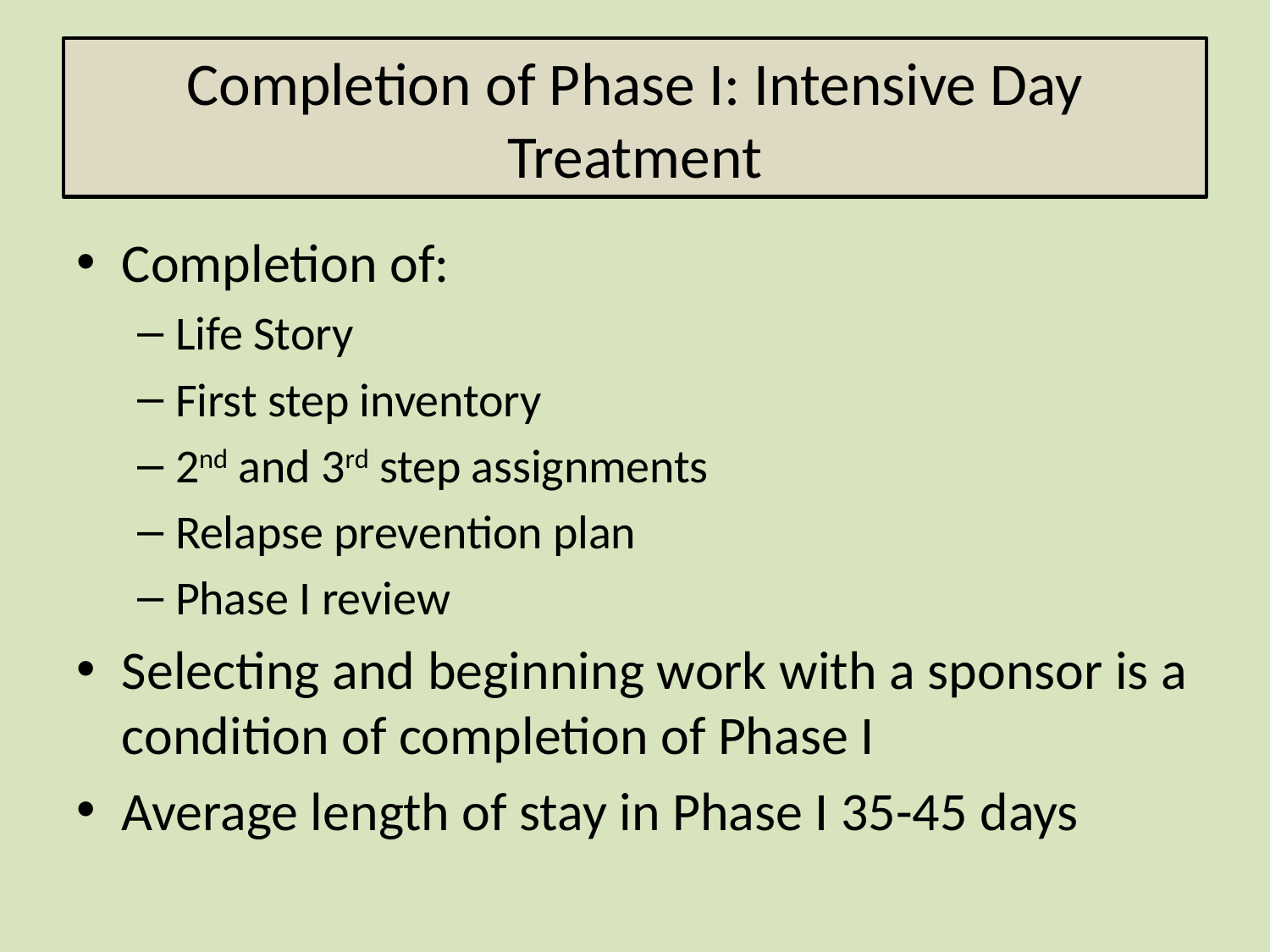

# Completion of Phase I: Intensive Day Treatment
Completion of:
Life Story
First step inventory
2nd and 3rd step assignments
Relapse prevention plan
Phase I review
Selecting and beginning work with a sponsor is a condition of completion of Phase I
Average length of stay in Phase I 35-45 days